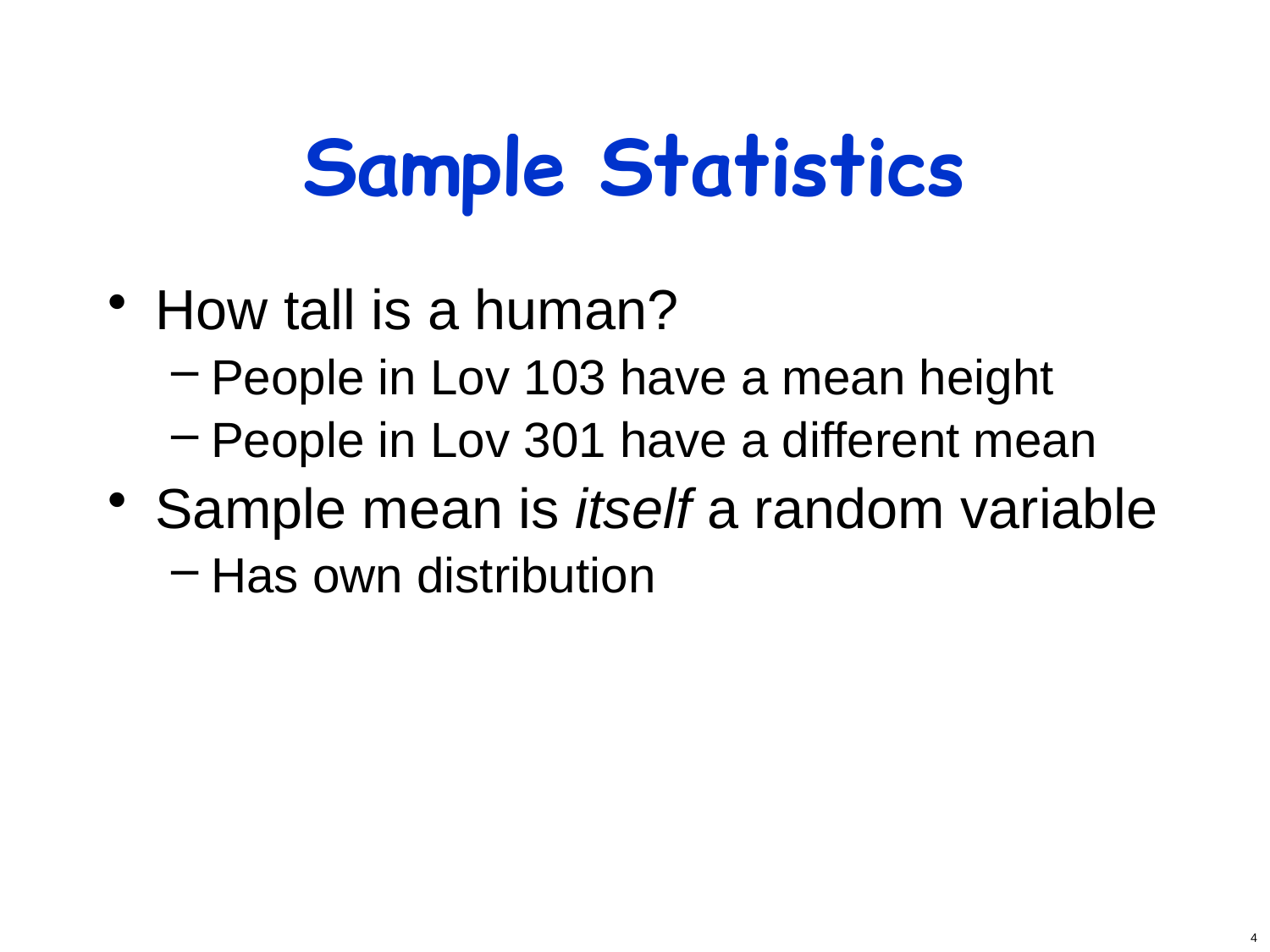

# Sample Statistics
How tall is a human?
People in Lov 103 have a mean height
People in Lov 301 have a different mean
Sample mean is itself a random variable
Has own distribution
4